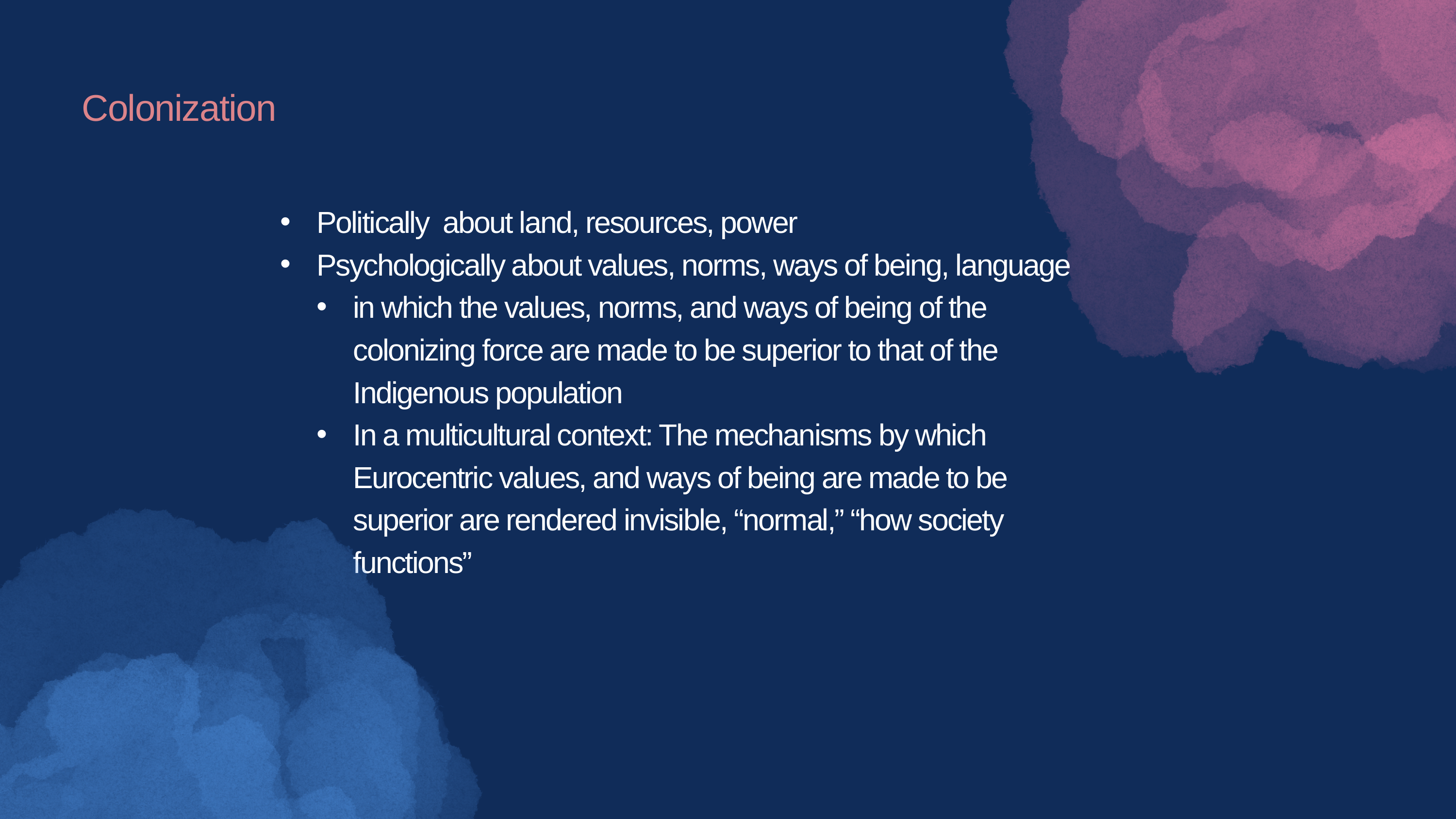

Colonization
Politically  about land, resources, power
Psychologically about values, norms, ways of being, language
in which the values, norms, and ways of being of the colonizing force are made to be superior to that of the Indigenous population
In a multicultural context: The mechanisms by which Eurocentric values, and ways of being are made to be superior are rendered invisible, “normal,” “how society functions”